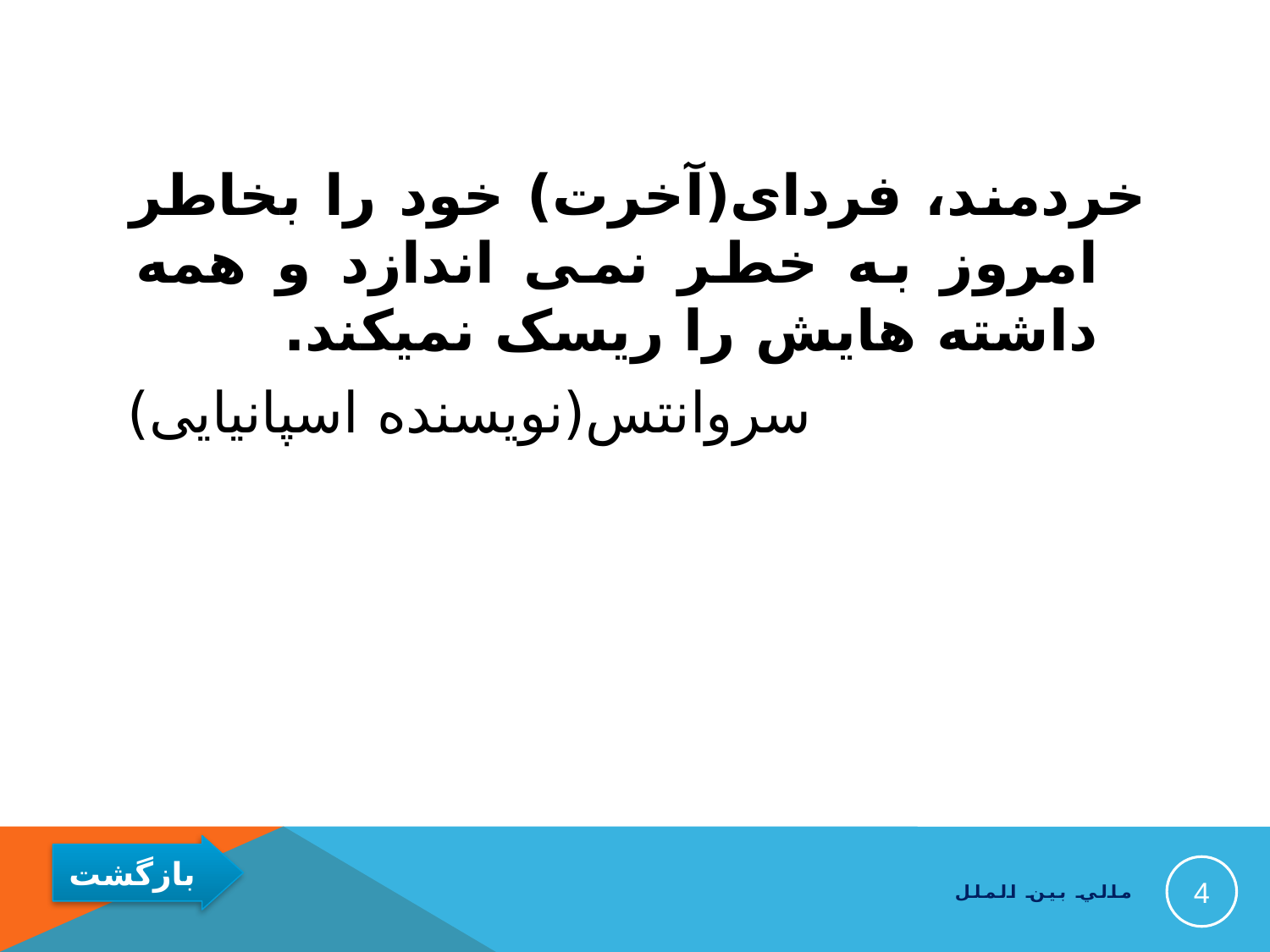

خردمند، فردای(آخرت) خود را بخاطر امروز به خطر نمی اندازد و همه داشته هایش را ریسک نمیکند.
سروانتس(نویسنده اسپانیایی)
4
مالي بين الملل